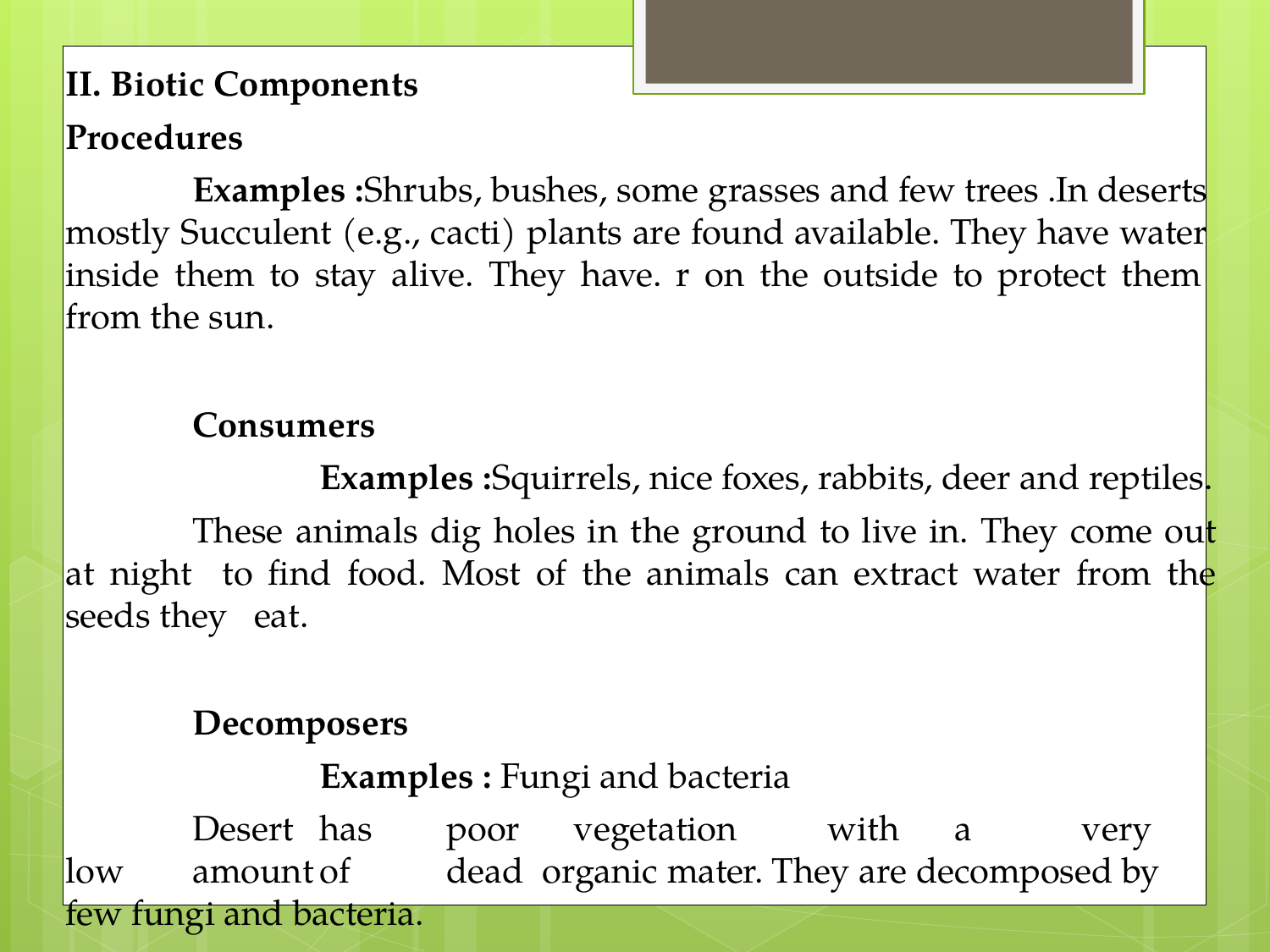

II. Biotic Components
Procedures
Examples :Shrubs, bushes, some grasses and few trees .In deserts  mostly Succulent (e.g., cacti) plants are found available. They have water  inside them to stay alive. They have. r on the outside to protect them  from the sun.

Consumers
Examples :Squirrels, nice foxes, rabbits, deer and reptiles.
These animals dig holes in the ground to live in. They come out at night  to find food. Most of the animals can extract water from the seeds they   eat.

Decomposers
Examples : Fungi and bacteria
Desert	has	poor	vegetation	with	a	very	low	amount	of	dead  organic mater. They are decomposed by few fungi and bacteria.